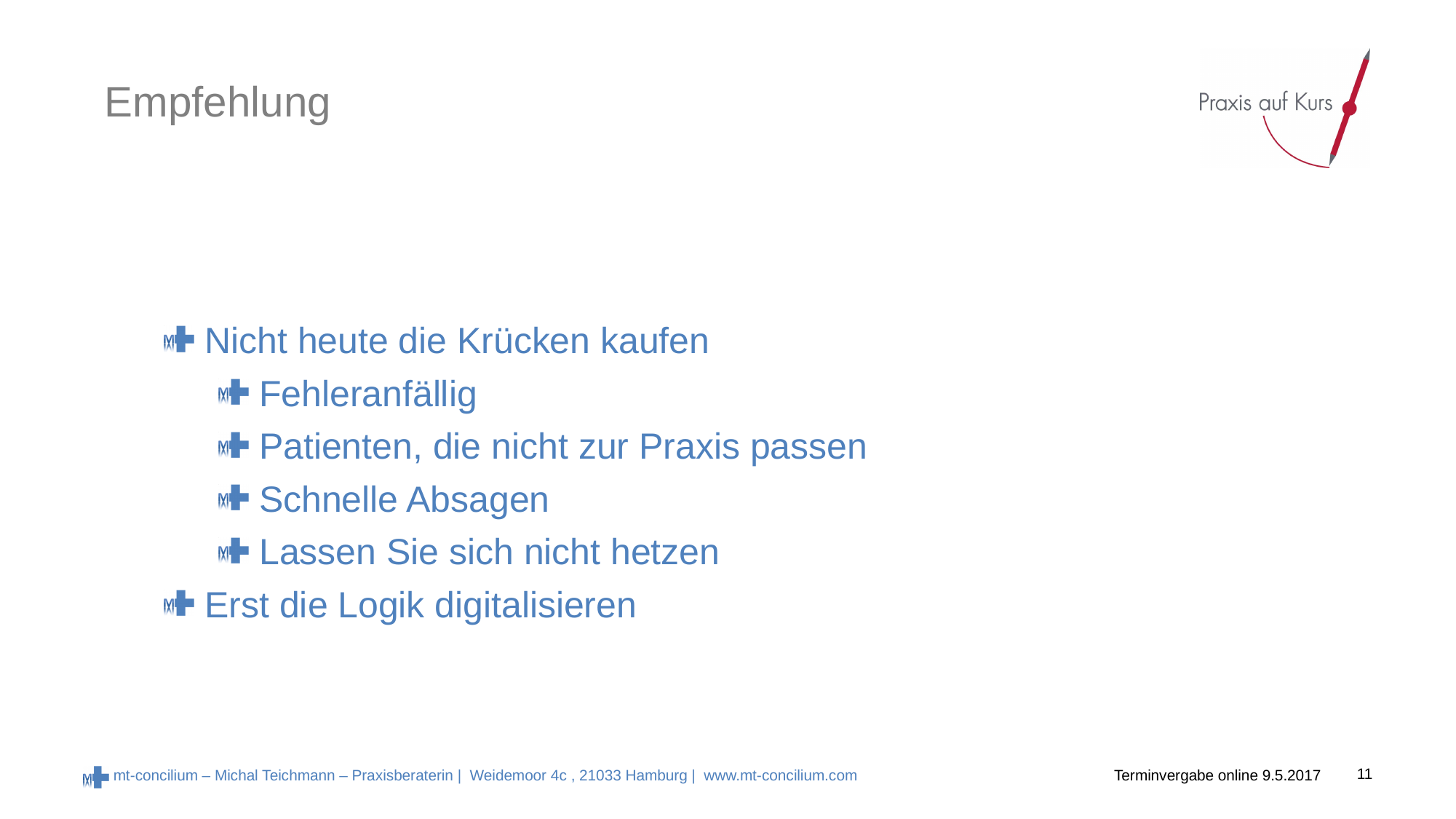

# Empfehlung

Nicht heute die Krücken kaufen
Fehleranfällig
Patienten, die nicht zur Praxis passen
Schnelle Absagen
Lassen Sie sich nicht hetzen
Erst die Logik digitalisieren

Terminvergabe online 9.5.2017
11